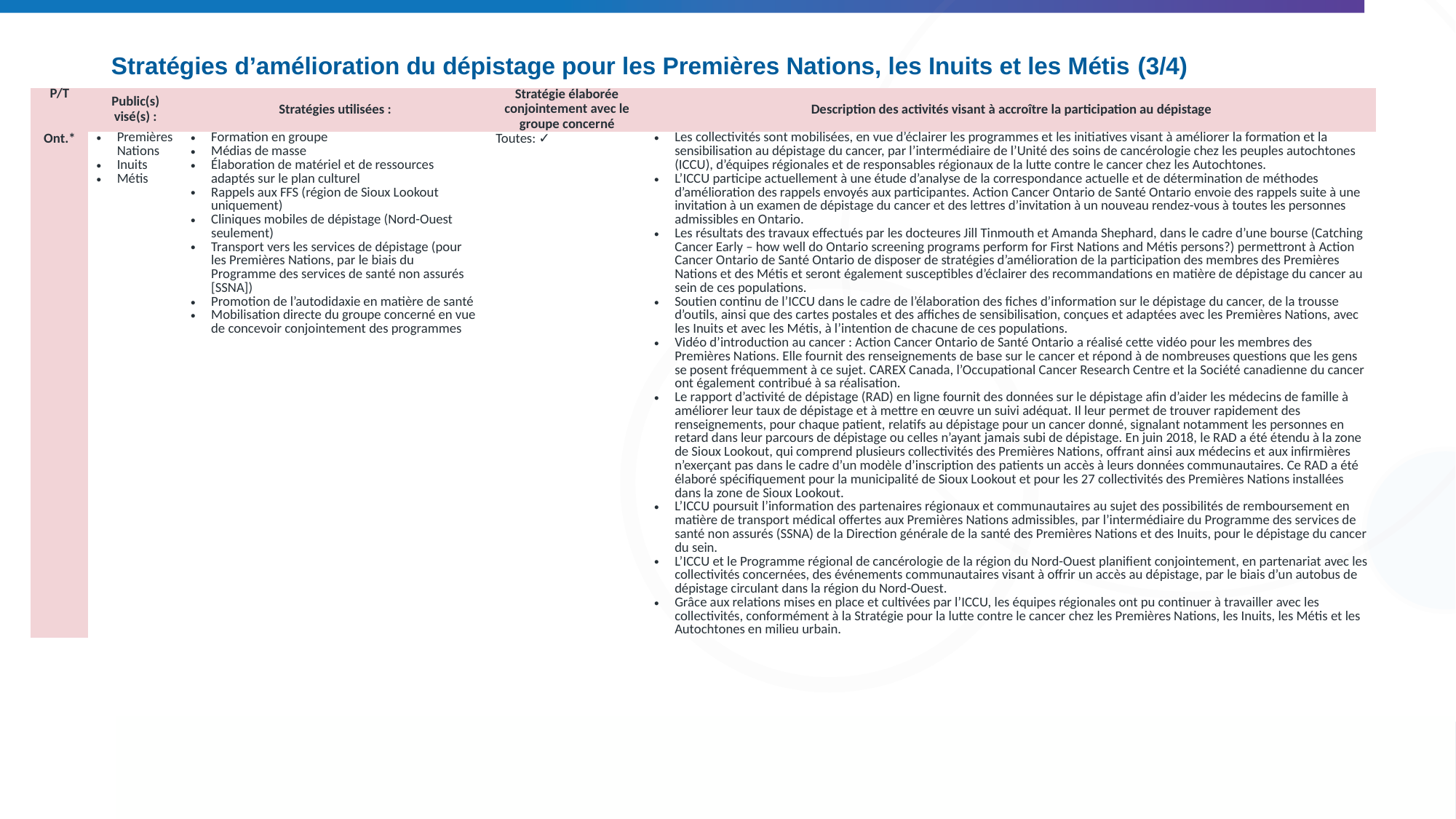

# Stratégies d’amélioration du dépistage pour les Premières Nations, les Inuits et les Métis (3/4)
| P/T | Public(s) visé(s) : | Stratégies utilisées : | Stratégie élaborée conjointement avec le groupe concerné | Description des activités visant à accroître la participation au dépistage |
| --- | --- | --- | --- | --- |
| Ont.\* | Premières Nations Inuits Métis | Formation en groupe Médias de masse Élaboration de matériel et de ressources adaptés sur le plan culturel Rappels aux FFS (région de Sioux Lookout uniquement) Cliniques mobiles de dépistage (Nord-Ouest seulement) Transport vers les services de dépistage (pour les Premières Nations, par le biais du Programme des services de santé non assurés [SSNA]) Promotion de l’autodidaxie en matière de santé Mobilisation directe du groupe concerné en vue de concevoir conjointement des programmes | Toutes: ✓ | Les collectivités sont mobilisées, en vue d’éclairer les programmes et les initiatives visant à améliorer la formation et la sensibilisation au dépistage du cancer, par l’intermédiaire de l’Unité des soins de cancérologie chez les peuples autochtones (ICCU), d’équipes régionales et de responsables régionaux de la lutte contre le cancer chez les Autochtones. L’ICCU participe actuellement à une étude d’analyse de la correspondance actuelle et de détermination de méthodes d’amélioration des rappels envoyés aux participantes. Action Cancer Ontario de Santé Ontario envoie des rappels suite à une invitation à un examen de dépistage du cancer et des lettres d’invitation à un nouveau rendez-vous à toutes les personnes admissibles en Ontario. Les résultats des travaux effectués par les docteures Jill Tinmouth et Amanda Shephard, dans le cadre d’une bourse (Catching Cancer Early – how well do Ontario screening programs perform for First Nations and Métis persons?) permettront à Action Cancer Ontario de Santé Ontario de disposer de stratégies d’amélioration de la participation des membres des Premières Nations et des Métis et seront également susceptibles d’éclairer des recommandations en matière de dépistage du cancer au sein de ces populations. Soutien continu de l’ICCU dans le cadre de l’élaboration des fiches d’information sur le dépistage du cancer, de la trousse d’outils, ainsi que des cartes postales et des affiches de sensibilisation, conçues et adaptées avec les Premières Nations, avec les Inuits et avec les Métis, à l’intention de chacune de ces populations. Vidéo d’introduction au cancer : Action Cancer Ontario de Santé Ontario a réalisé cette vidéo pour les membres des Premières Nations. Elle fournit des renseignements de base sur le cancer et répond à de nombreuses questions que les gens se posent fréquemment à ce sujet. CAREX Canada, l’Occupational Cancer Research Centre et la Société canadienne du cancer ont également contribué à sa réalisation. Le rapport d’activité de dépistage (RAD) en ligne fournit des données sur le dépistage afin d’aider les médecins de famille à améliorer leur taux de dépistage et à mettre en œuvre un suivi adéquat. Il leur permet de trouver rapidement des renseignements, pour chaque patient, relatifs au dépistage pour un cancer donné, signalant notamment les personnes en retard dans leur parcours de dépistage ou celles n’ayant jamais subi de dépistage. En juin 2018, le RAD a été étendu à la zone de Sioux Lookout, qui comprend plusieurs collectivités des Premières Nations, offrant ainsi aux médecins et aux infirmières n’exerçant pas dans le cadre d’un modèle d’inscription des patients un accès à leurs données communautaires. Ce RAD a été élaboré spécifiquement pour la municipalité de Sioux Lookout et pour les 27 collectivités des Premières Nations installées dans la zone de Sioux Lookout. L’ICCU poursuit l’information des partenaires régionaux et communautaires au sujet des possibilités de remboursement en matière de transport médical offertes aux Premières Nations admissibles, par l’intermédiaire du Programme des services de santé non assurés (SSNA) de la Direction générale de la santé des Premières Nations et des Inuits, pour le dépistage du cancer du sein. L’ICCU et le Programme régional de cancérologie de la région du Nord-Ouest planifient conjointement, en partenariat avec les collectivités concernées, des événements communautaires visant à offrir un accès au dépistage, par le biais d’un autobus de dépistage circulant dans la région du Nord-Ouest. Grâce aux relations mises en place et cultivées par l’ICCU, les équipes régionales ont pu continuer à travailler avec les collectivités, conformément à la Stratégie pour la lutte contre le cancer chez les Premières Nations, les Inuits, les Métis et les Autochtones en milieu urbain. |